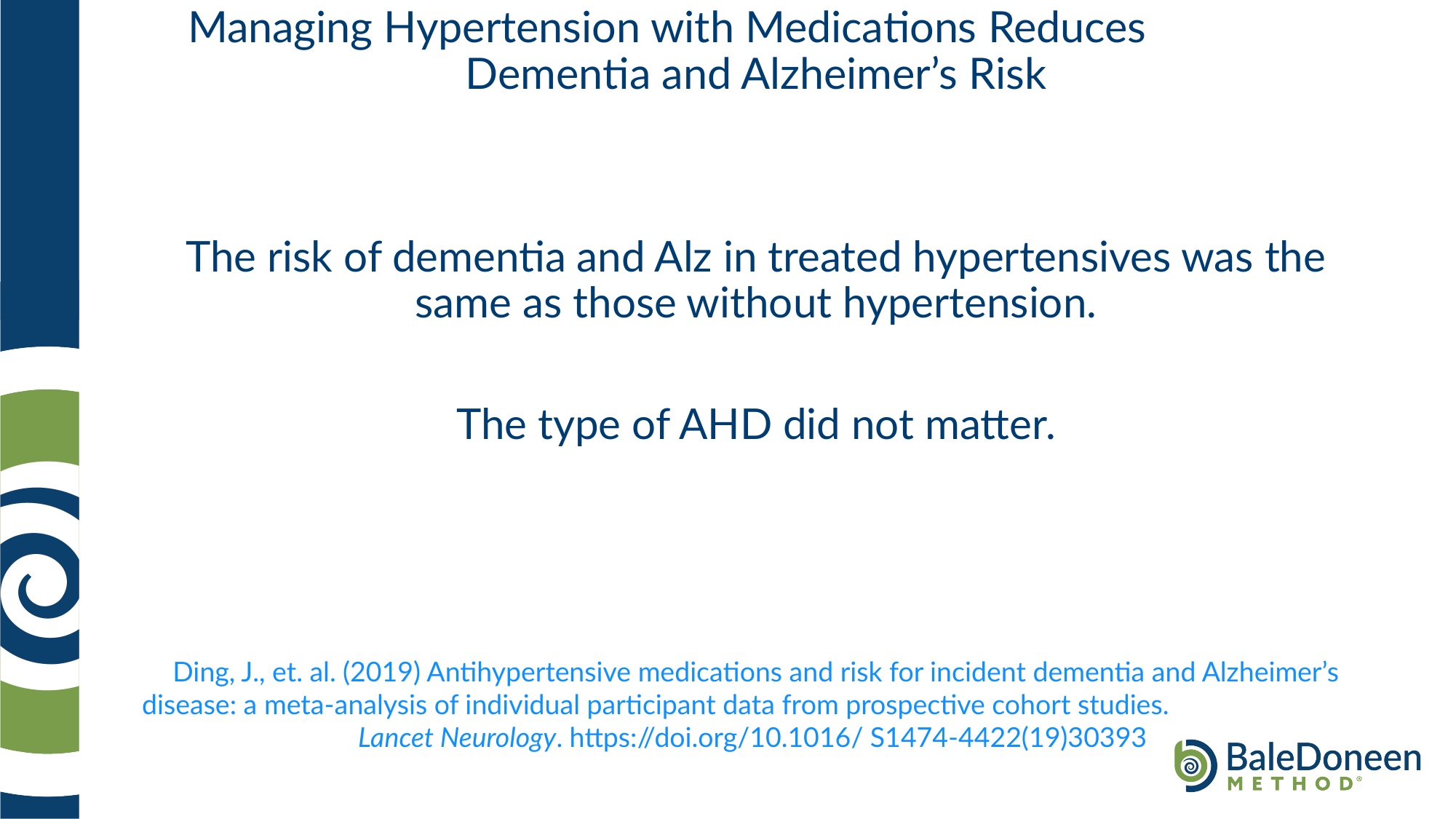

# Managing Hypertension with Medications Reduces                 Dementia and Alzheimer’s Risk
The risk of dementia and Alz in treated hypertensives was the same as those without hypertension.

The type of AHD did not matter.
Ding, J., et. al. (2019) Antihypertensive medications and risk for incident dementia and Alzheimer’s disease: a meta-analysis of individual participant data from prospective cohort studies.                              Lancet Neurology. https://doi.org/10.1016/ S1474-4422(19)30393